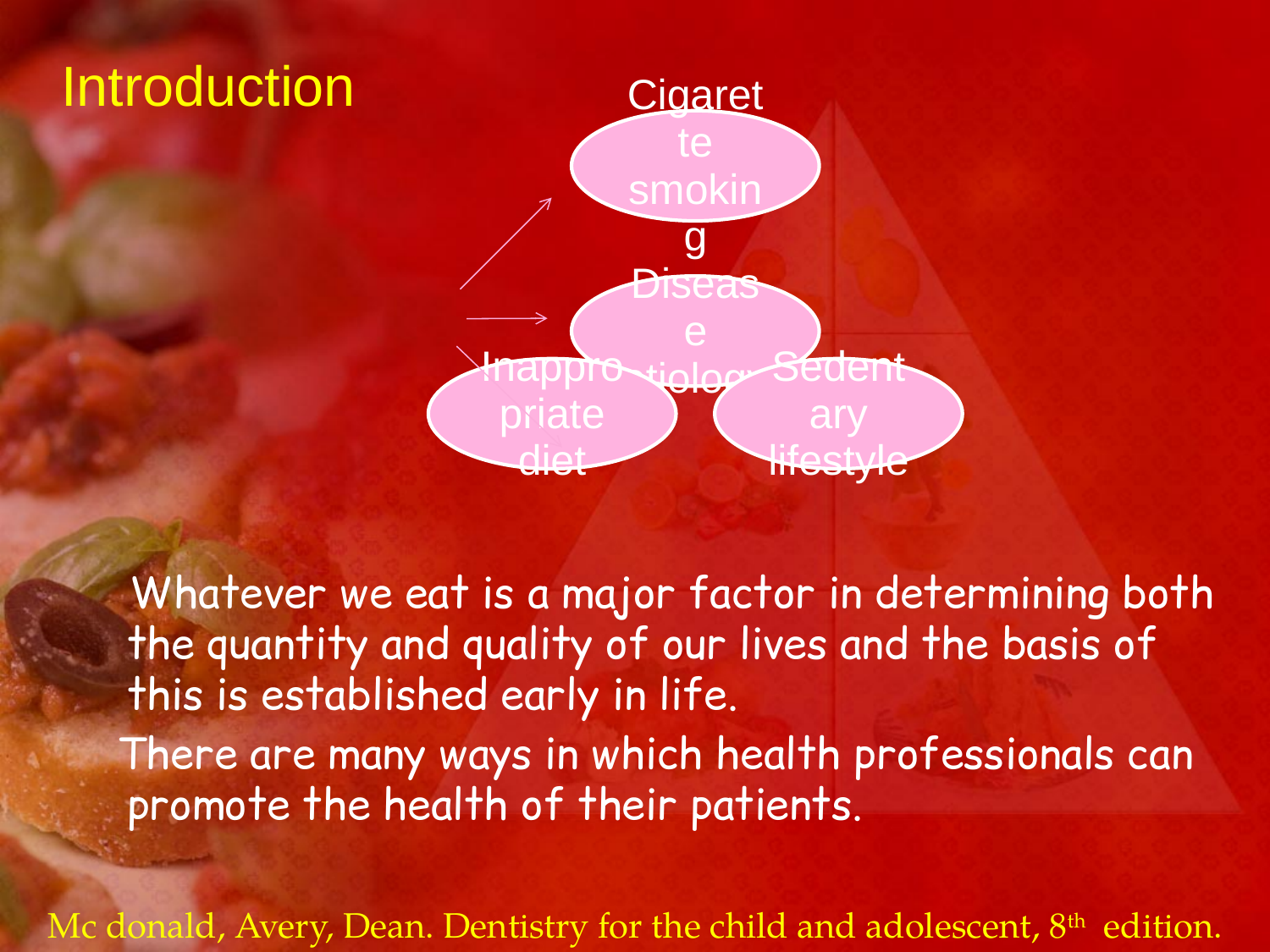

# Introduction
Cigarette smoking
    Whatever we eat is a major factor in determining both the quantity and quality of our lives and the basis of this is established early in life.
   There are many ways in which health professionals can promote the health of their patients.
Mc donald, Avery, Dean. Dentistry for the child and adolescent, 8th  edition.